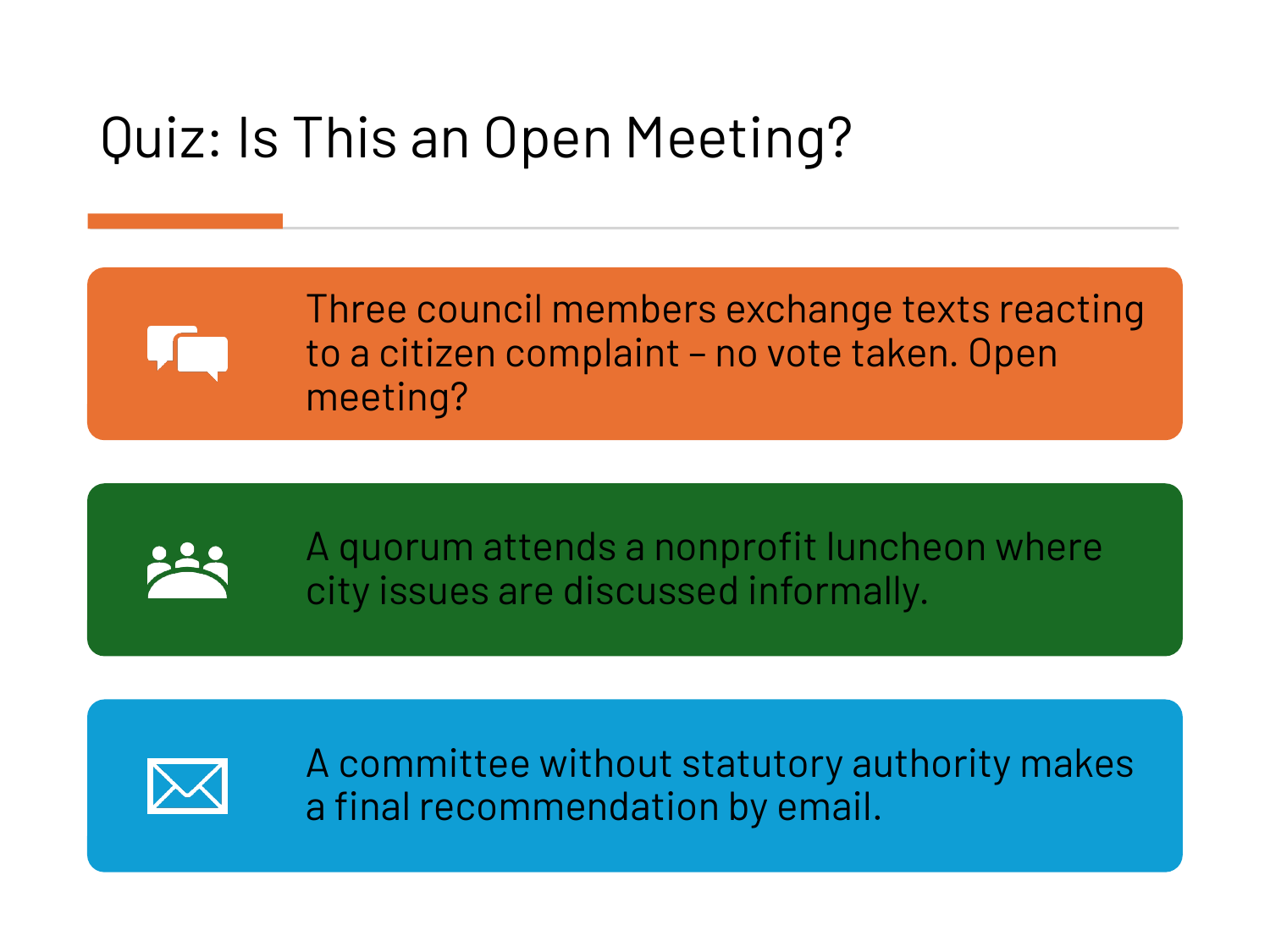

# Quiz: Is This an Open Meeting?

Three council members exchange texts reacting to a citizen complaint – no vote taken. Open meeting?
A quorum attends a nonprofit luncheon where city issues are discussed informally.
A committee without statutory authority makes a final recommendation by email.